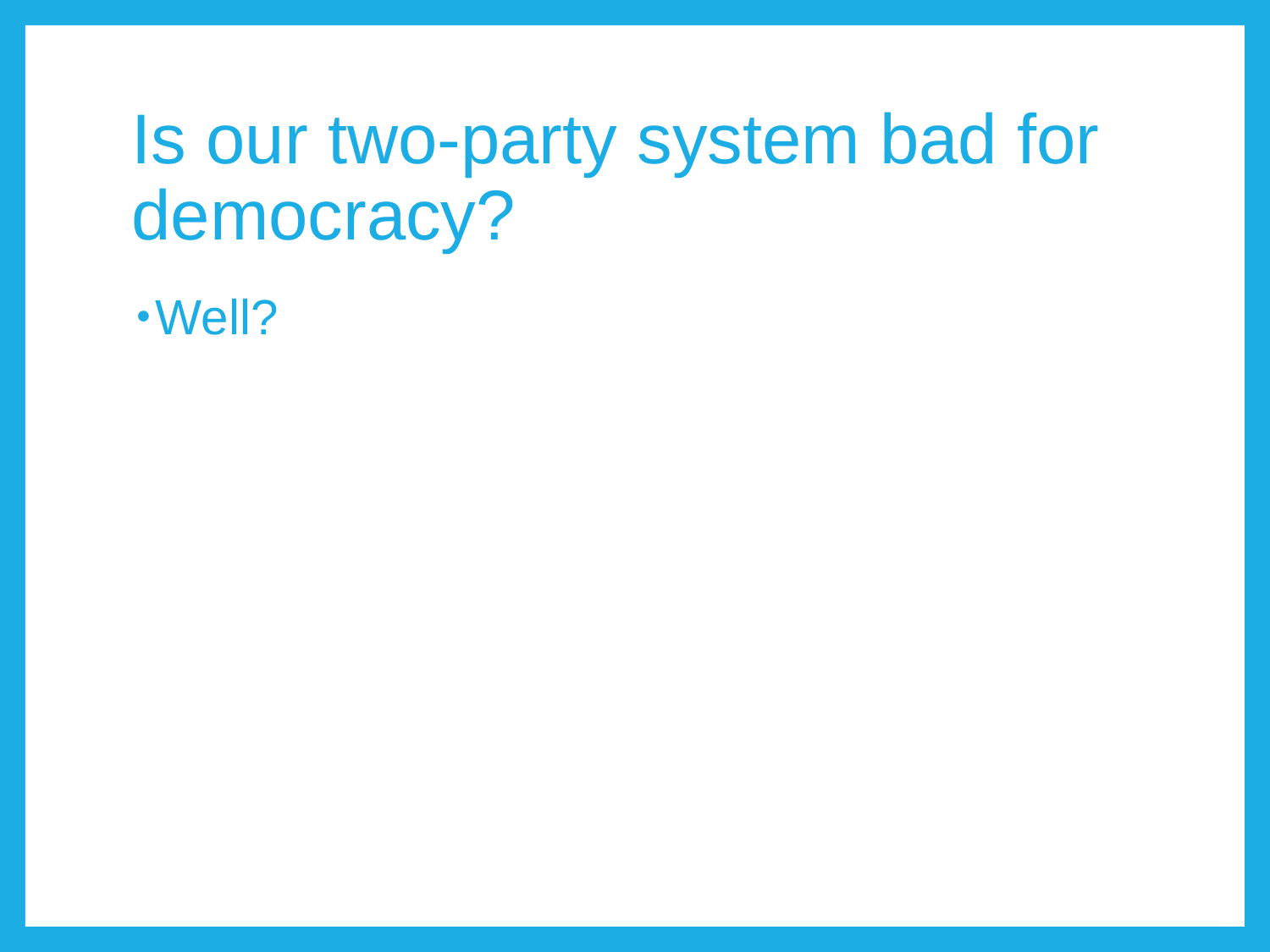

# Is our two-party system bad for democracy?
Well?